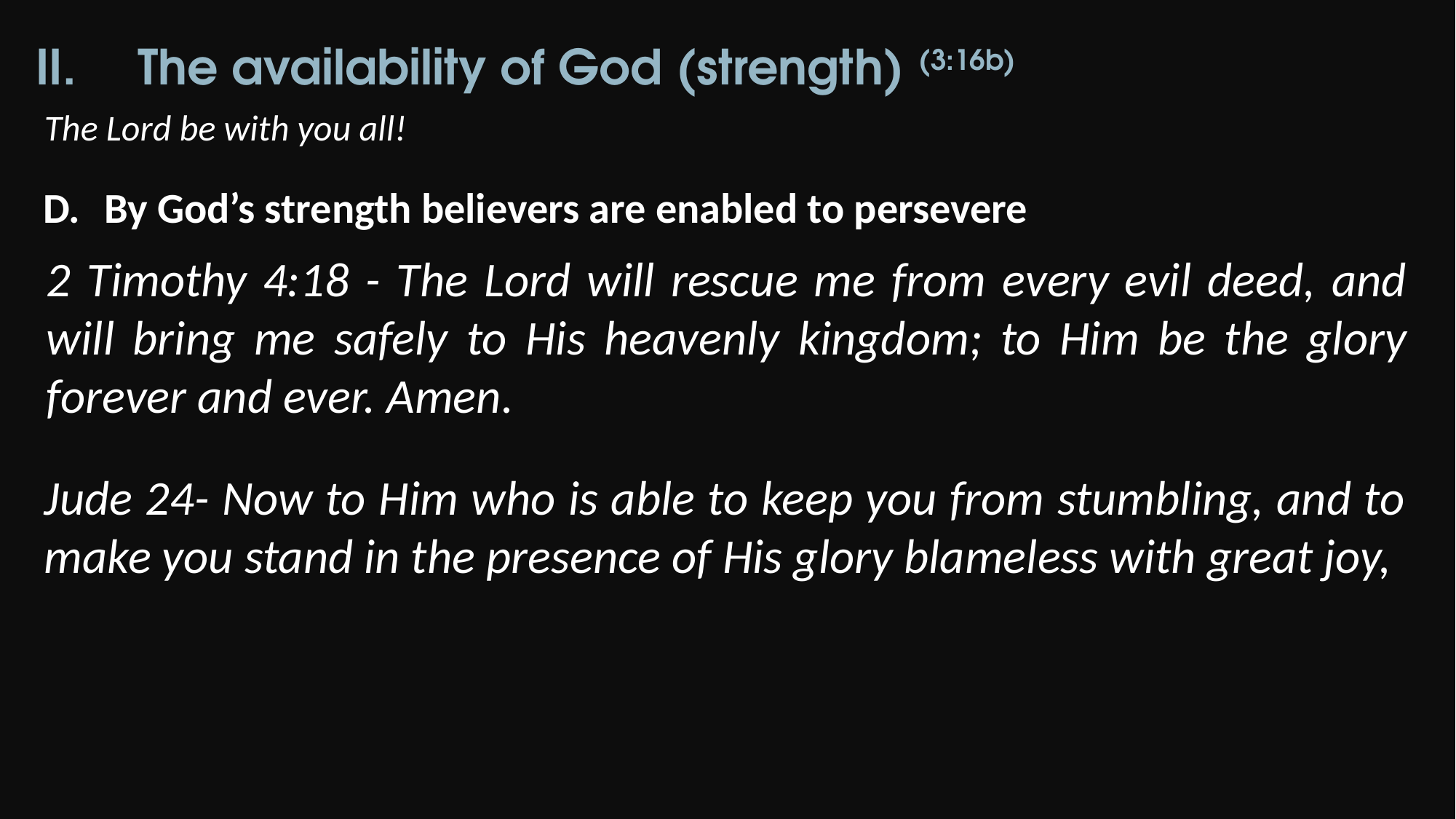

The availability of God (strength) (3:16b)
The Lord be with you all!
By God’s strength believers are enabled to persevere
2 Timothy 4:18 - The Lord will rescue me from every evil deed, and will bring me safely to His heavenly kingdom; to Him be the glory forever and ever. Amen.

Jude 24- Now to Him who is able to keep you from stumbling, and to make you stand in the presence of His glory blameless with great joy,